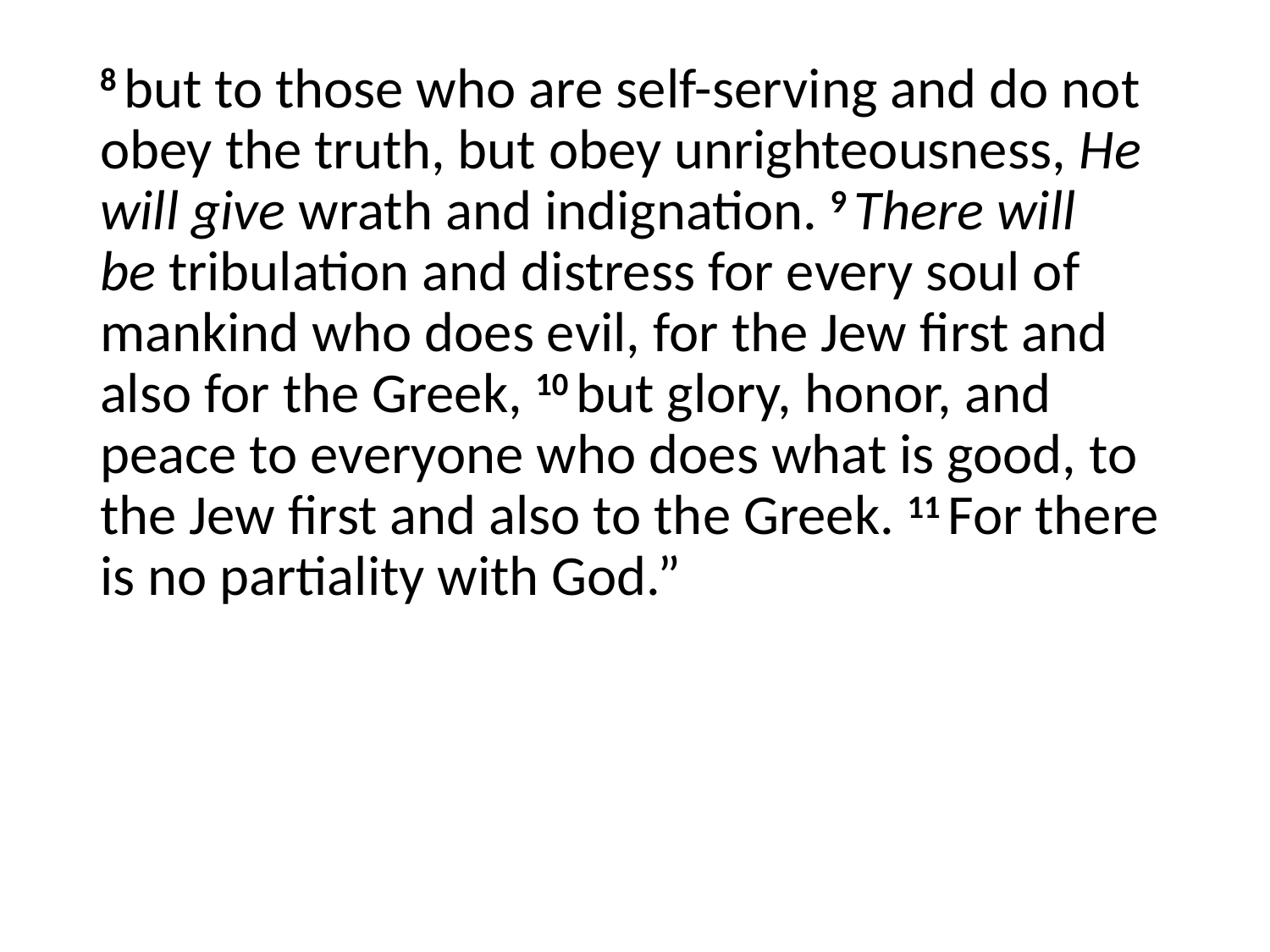

#
8 but to those who are self-serving and do not obey the truth, but obey unrighteousness, He will give wrath and indignation. 9 There will be tribulation and distress for every soul of mankind who does evil, for the Jew first and also for the Greek, 10 but glory, honor, and peace to everyone who does what is good, to the Jew first and also to the Greek. 11 For there is no partiality with God.”